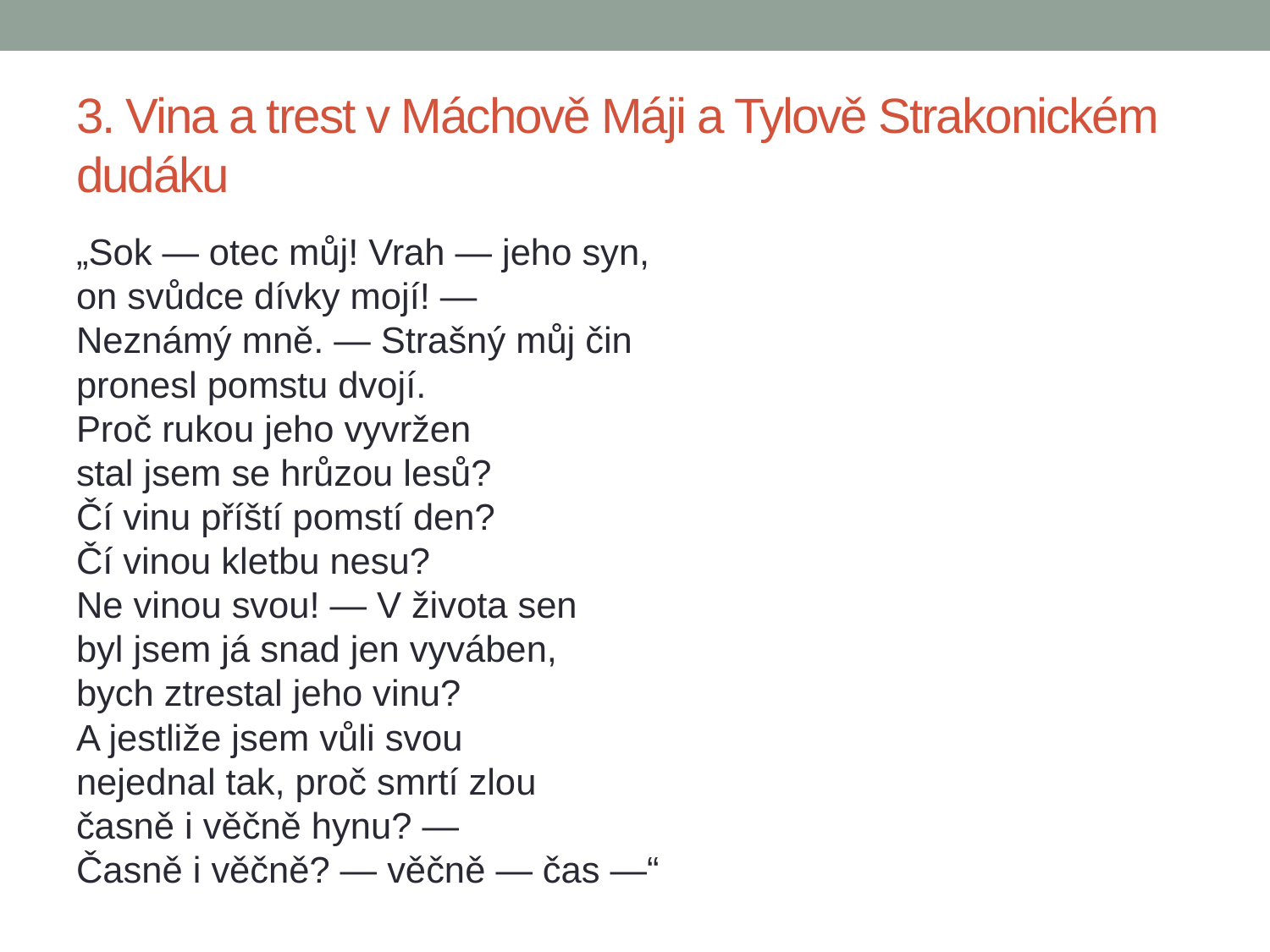

# 3. Vina a trest v Máchově Máji a Tylově Strakonickém dudáku
„Sok — otec můj! Vrah — jeho syn,
on svůdce dívky mojí! —
Neznámý mně. — Strašný můj čin
pronesl pomstu dvojí.
Proč rukou jeho vyvržen
stal jsem se hrůzou lesů?
Čí vinu příští pomstí den?
Čí vinou kletbu nesu?
Ne vinou svou! — V života sen
byl jsem já snad jen vyváben,
bych ztrestal jeho vinu?
A jestliže jsem vůli svou
nejednal tak, proč smrtí zlou
časně i věčně hynu? —
Časně i věčně? — věčně — čas —“